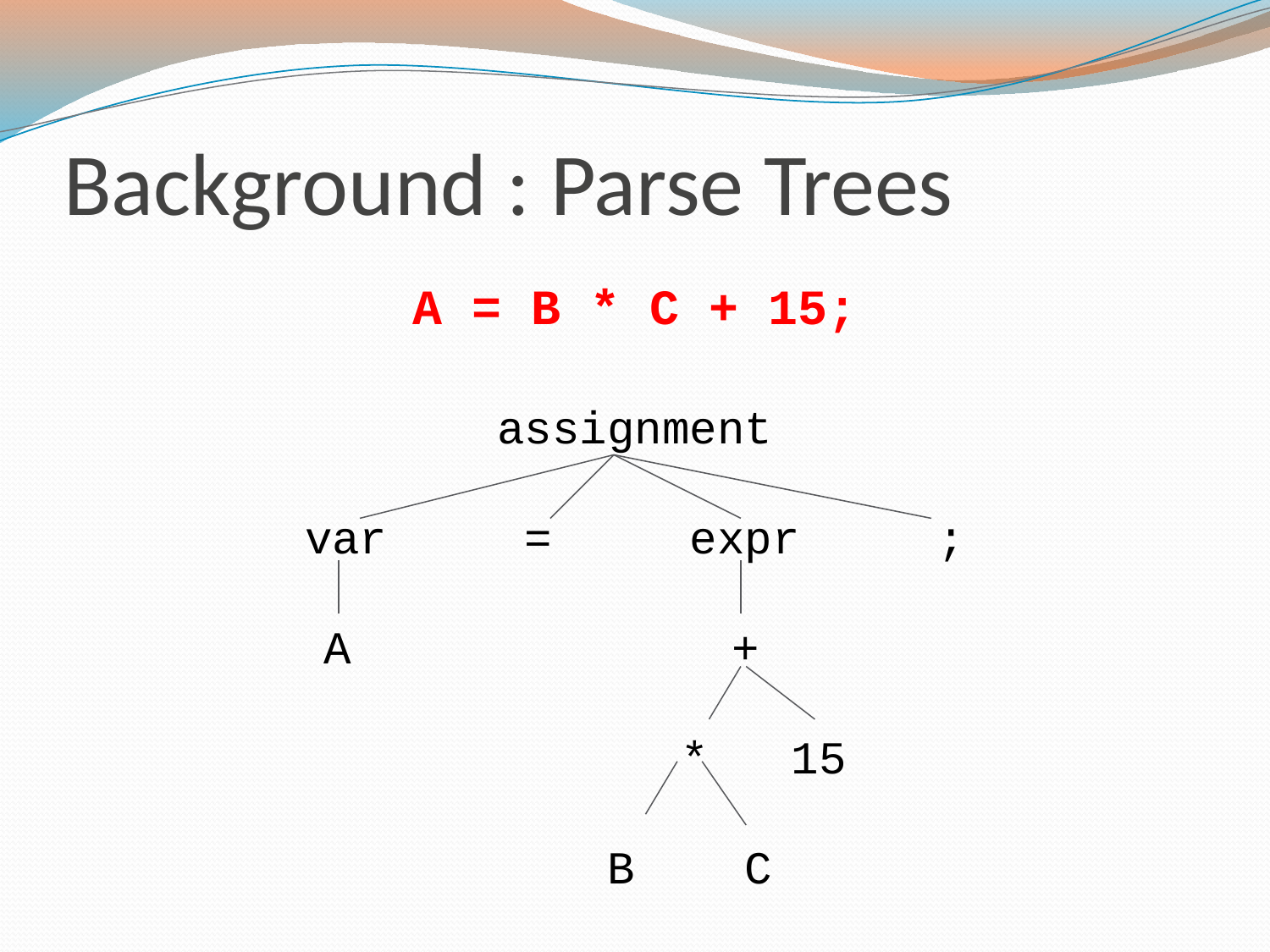

# Background : Parse Trees
A = B * C + 15;

assignment

var     =     expr     ;

         A  	          +

                      *   15

    B    C